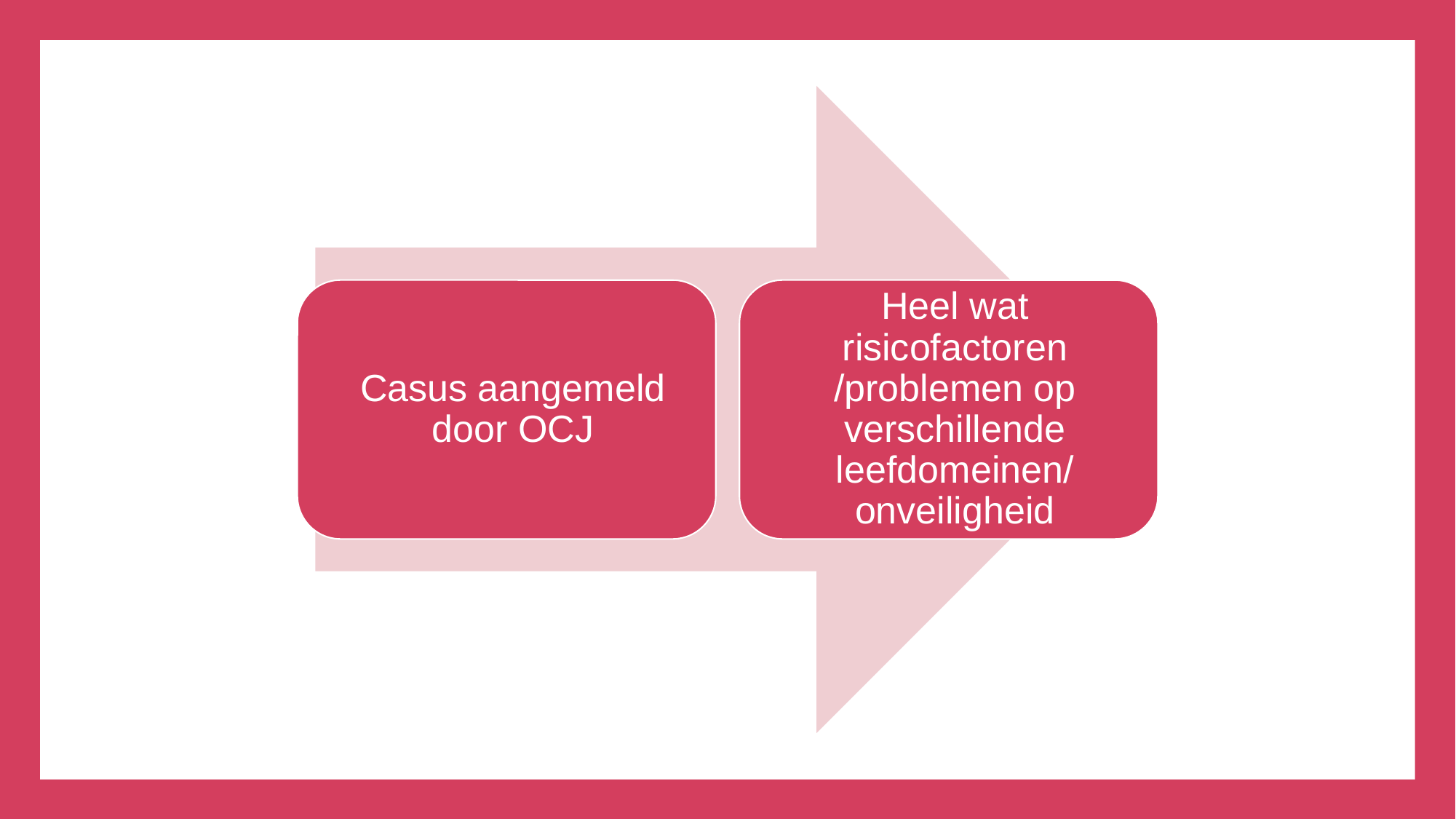

Casus aangemeld door OCJ
Heel wat risicofactoren /problemen op verschillende leefdomeinen/ onveiligheid